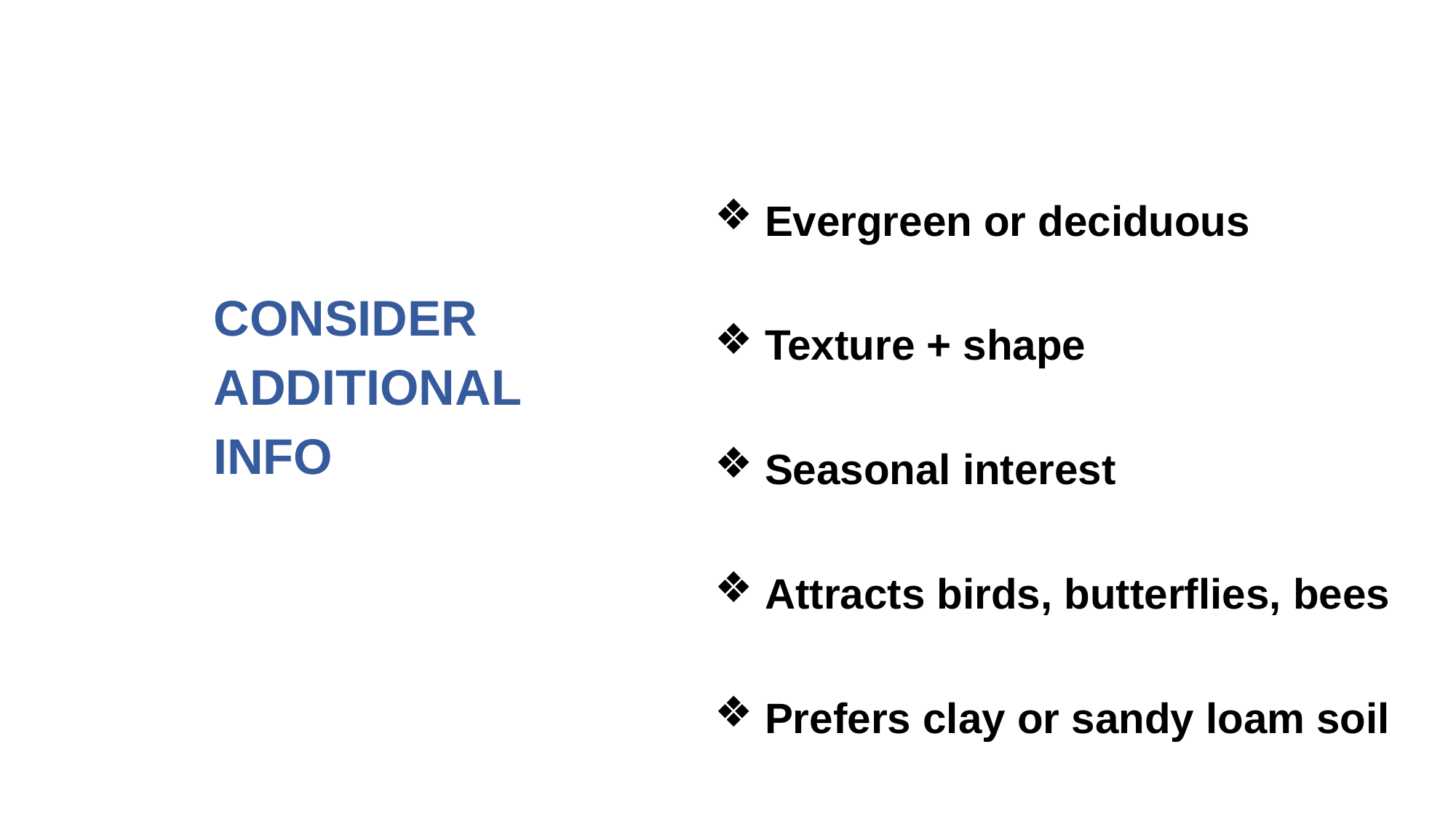

Evergreen or deciduous

 Texture + shape

 Seasonal interest

 Attracts birds, butterflies, bees

 Prefers clay or sandy loam soil
CONSIDER
ADDITIONAL
INFO